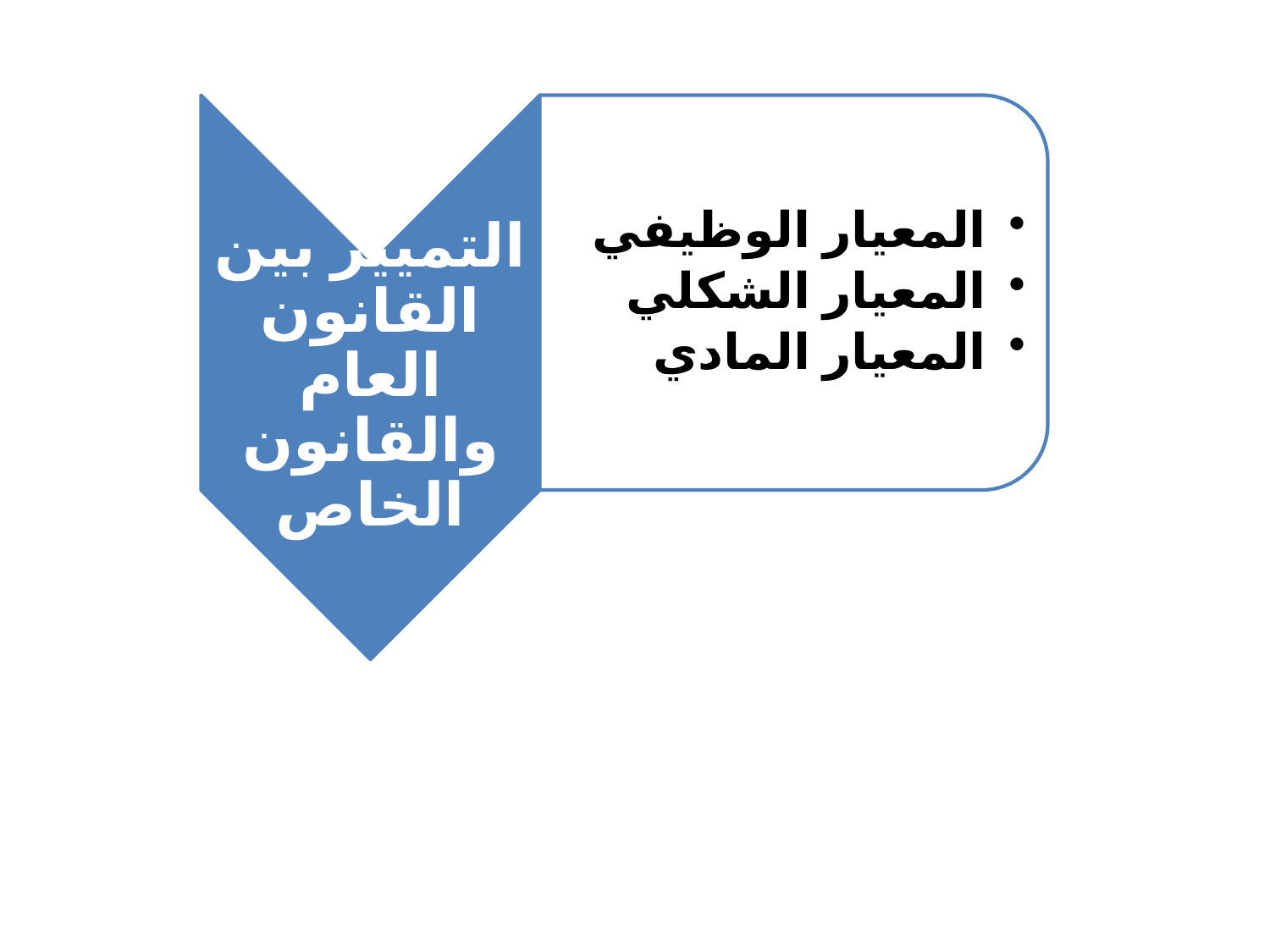

التمييز بين القانون العام والقانون الخاص
المعيار الوظيفي
المعيار الشكلي
المعيار المادي